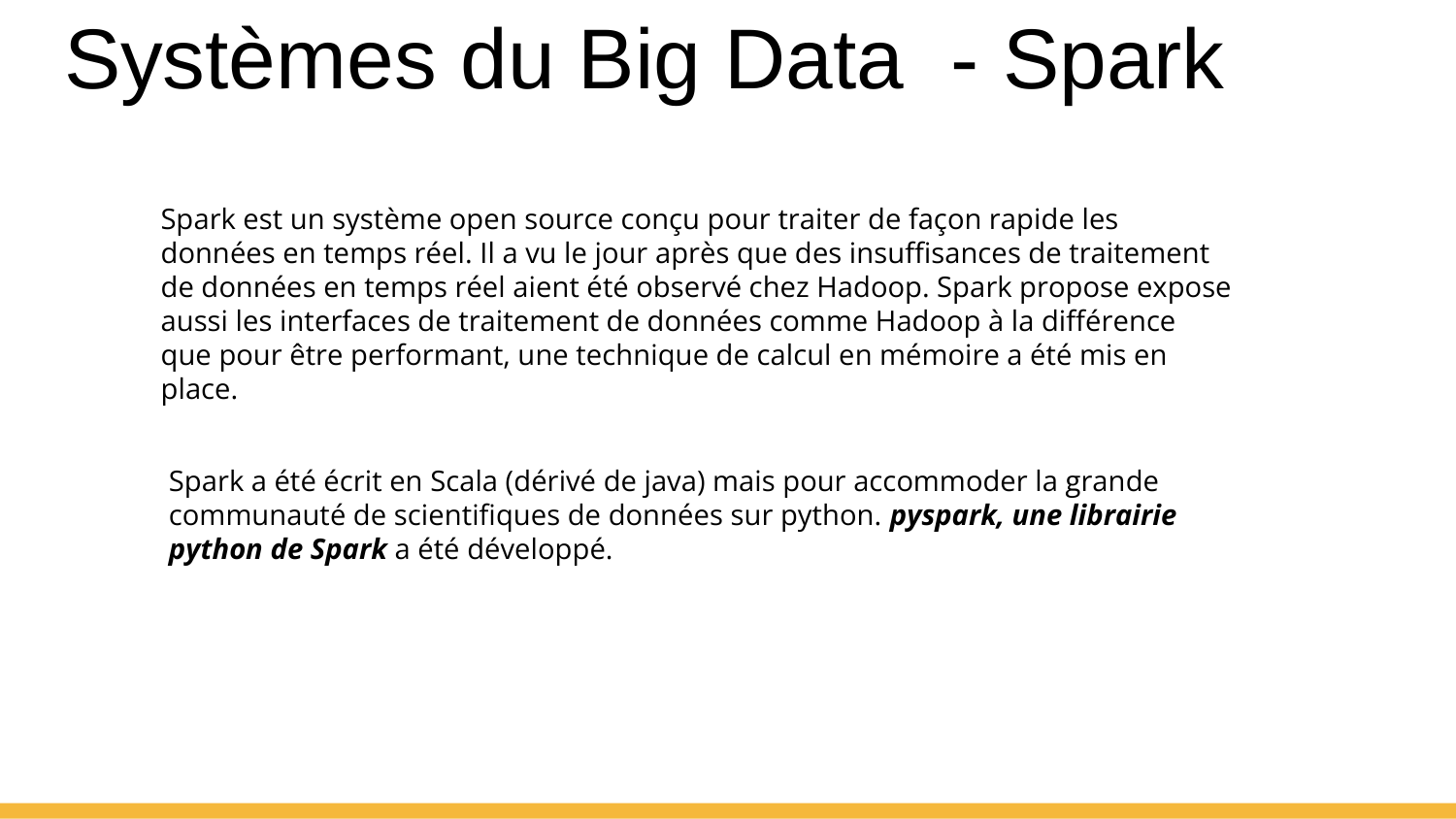

# Systèmes du Big Data  - Spark
Spark est un système open source conçu pour traiter de façon rapide les données en temps réel. Il a vu le jour après que des insuffisances de traitement de données en temps réel aient été observé chez Hadoop. Spark propose expose aussi les interfaces de traitement de données comme Hadoop à la différence que pour être performant, une technique de calcul en mémoire a été mis en place.
Spark a été écrit en Scala (dérivé de java) mais pour accommoder la grande communauté de scientifiques de données sur python. pyspark, une librairie python de Spark a été développé.